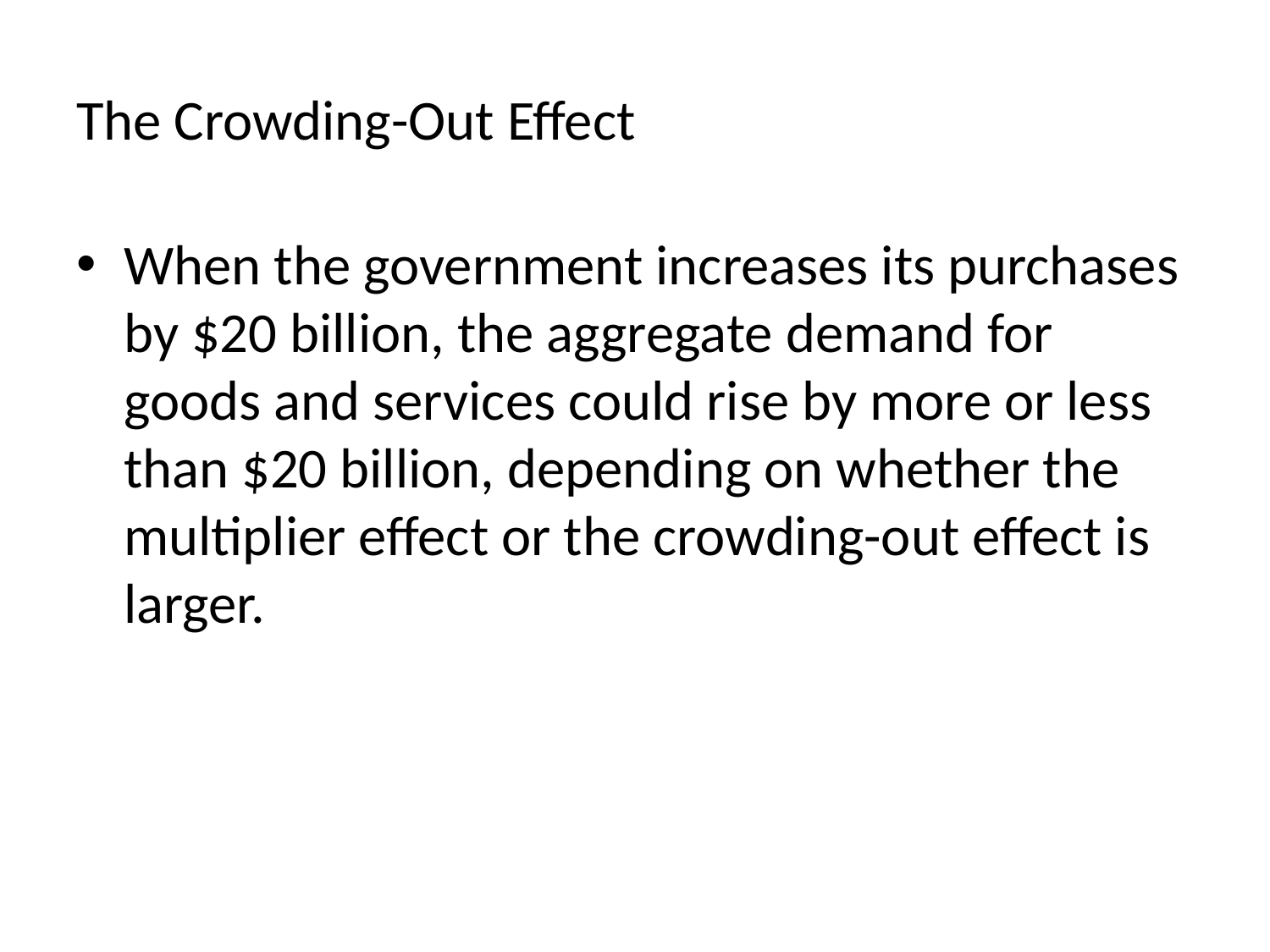

# The Crowding-Out Effect
When the government increases its purchases by $20 billion, the aggregate demand for goods and services could rise by more or less than $20 billion, depending on whether the multiplier effect or the crowding-out effect is larger.